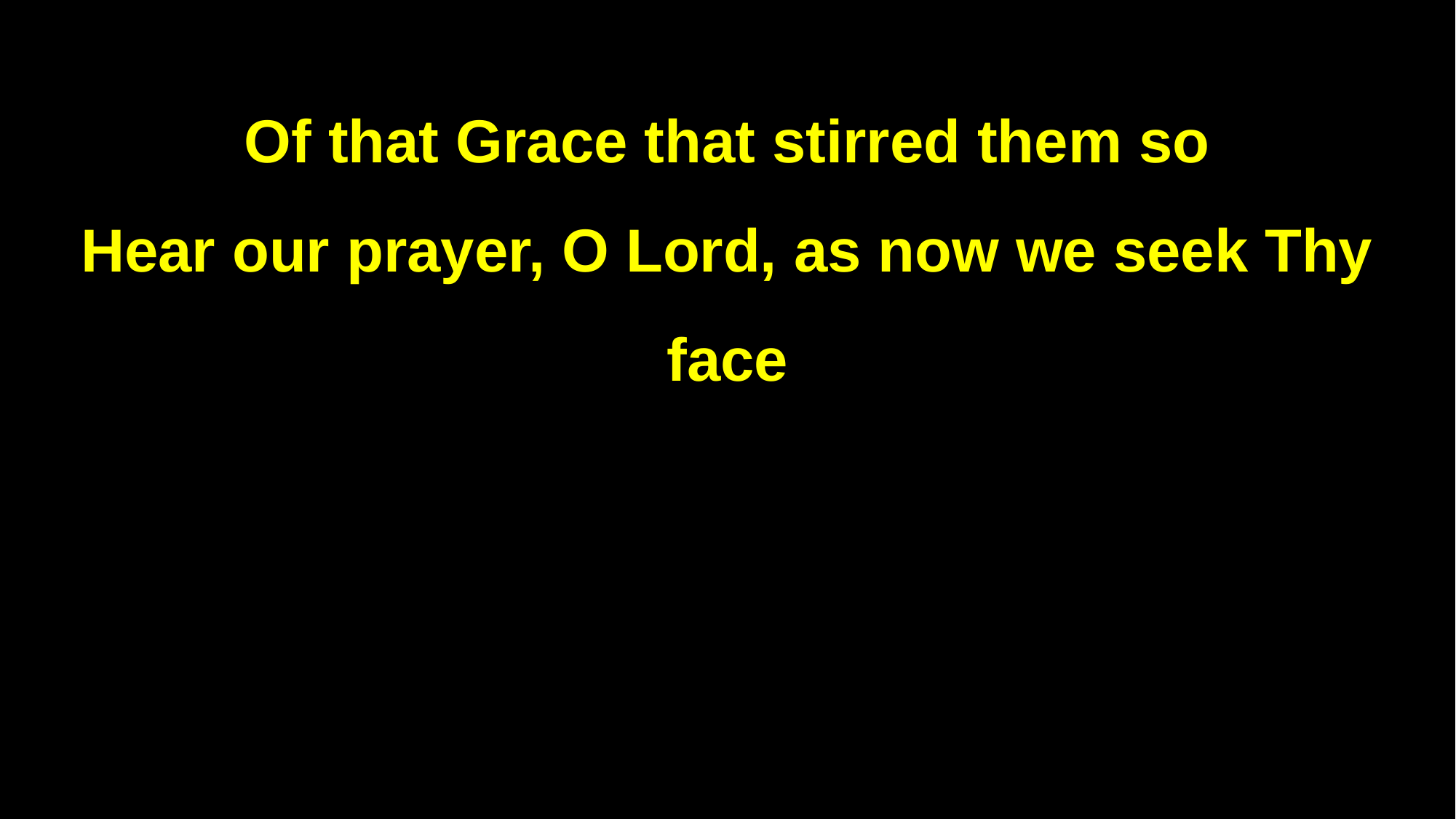

Of that Grace that stirred them so
Hear our prayer, O Lord, as now we seek Thy face